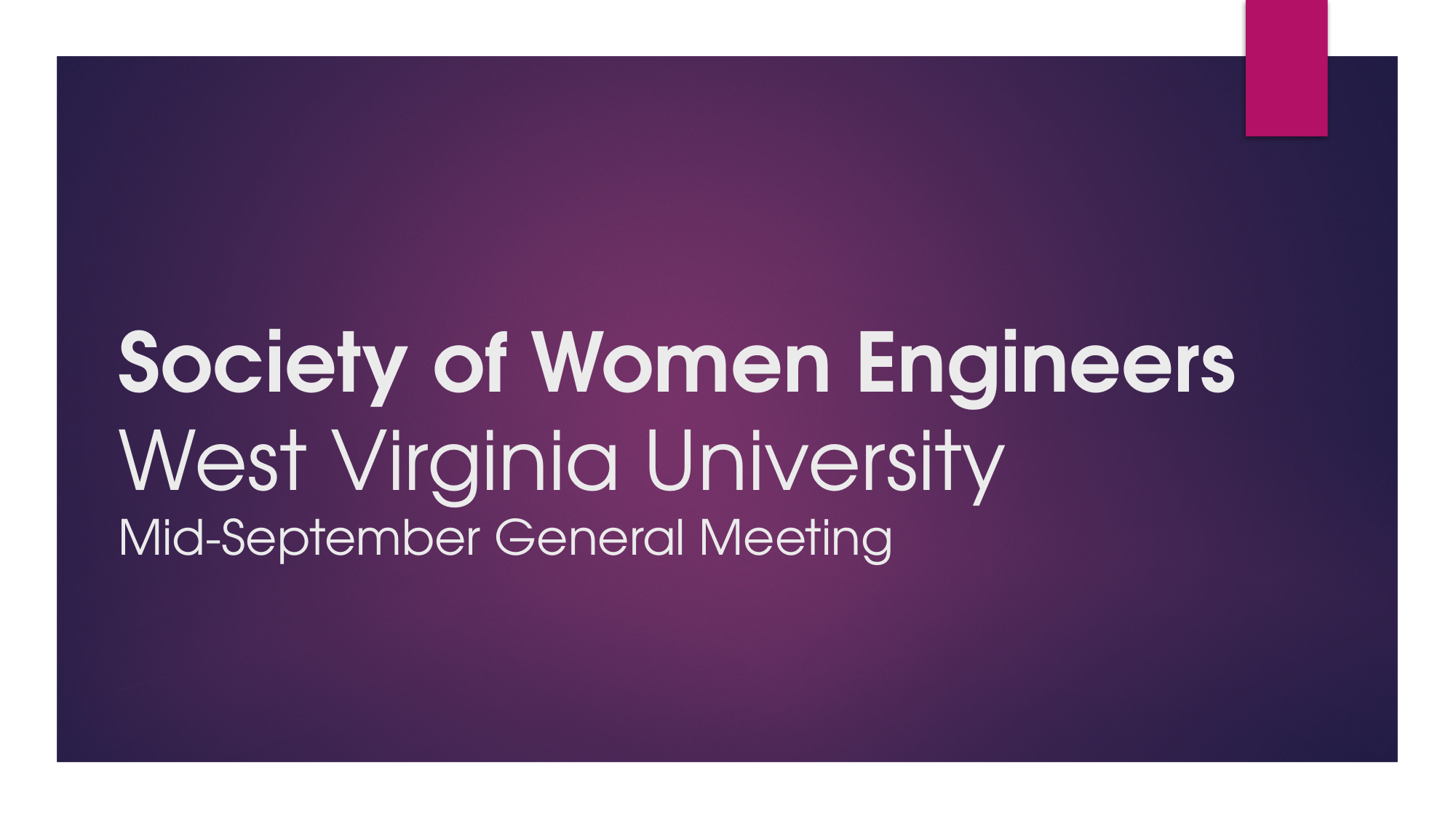

# Society of Women Engineers West Virginia University Mid-September General Meeting